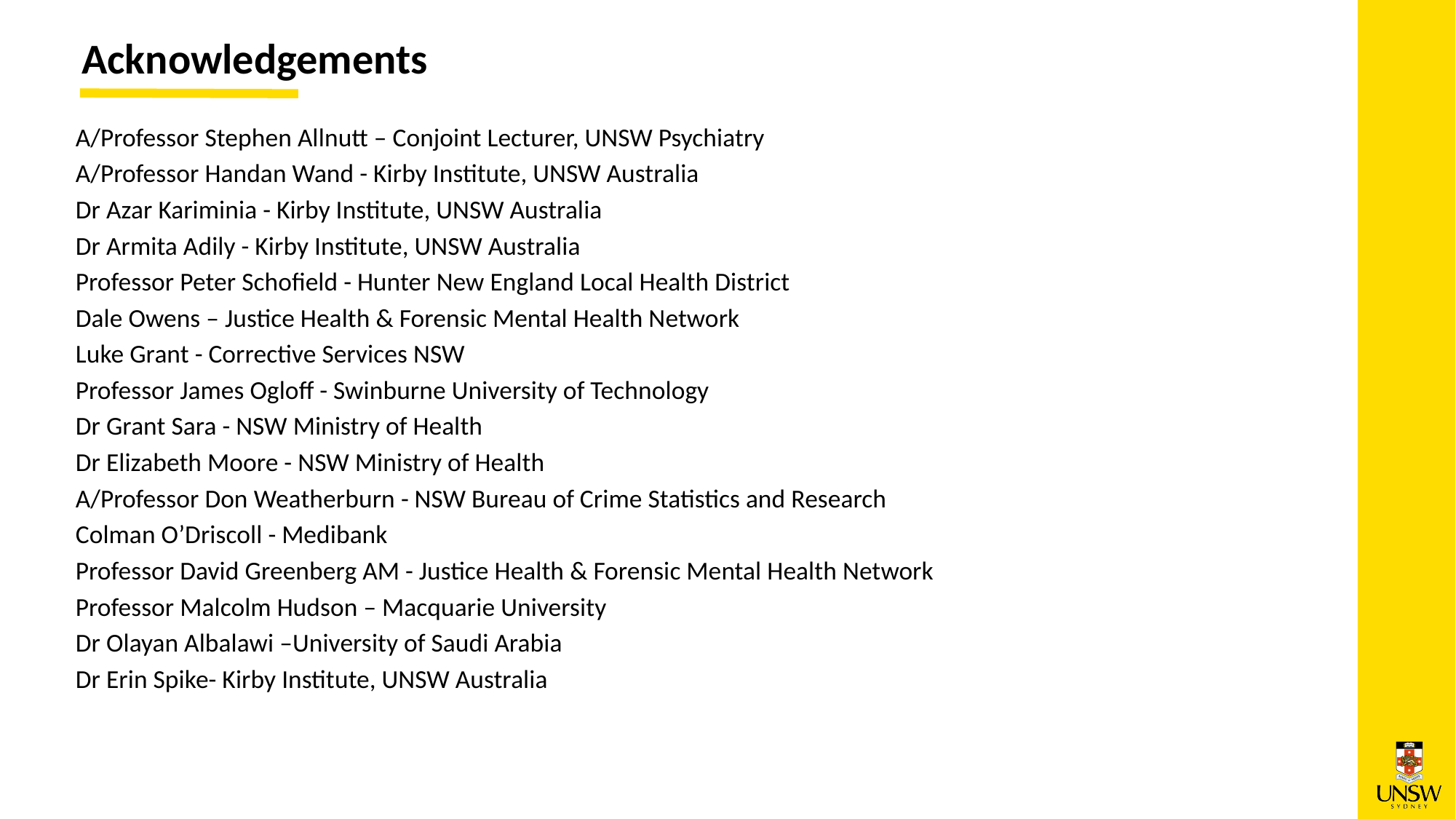

Acknowledgements
A/Professor Stephen Allnutt – Conjoint Lecturer, UNSW Psychiatry
A/Professor Handan Wand - Kirby Institute, UNSW Australia
Dr Azar Kariminia - Kirby Institute, UNSW Australia
Dr Armita Adily - Kirby Institute, UNSW Australia
Professor Peter Schofield - Hunter New England Local Health District
Dale Owens – Justice Health & Forensic Mental Health Network
Luke Grant - Corrective Services NSW
Professor James Ogloff - Swinburne University of Technology
Dr Grant Sara - NSW Ministry of Health
Dr Elizabeth Moore - NSW Ministry of Health
A/Professor Don Weatherburn - NSW Bureau of Crime Statistics and Research
Colman O’Driscoll - Medibank
Professor David Greenberg AM - Justice Health & Forensic Mental Health Network
Professor Malcolm Hudson – Macquarie University
Dr Olayan Albalawi –University of Saudi Arabia
Dr Erin Spike- Kirby Institute, UNSW Australia